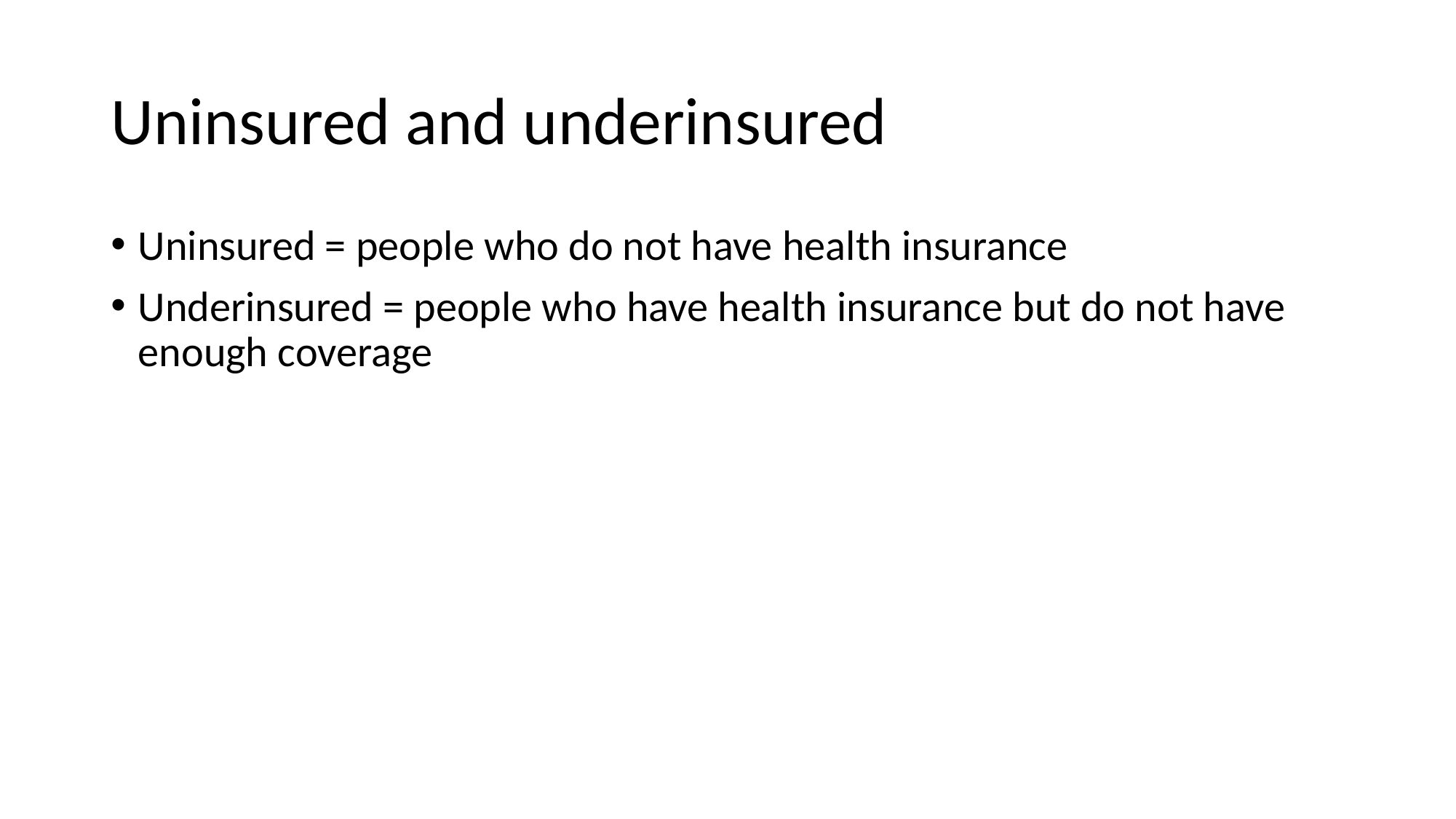

# Uninsured and underinsured
Uninsured = people who do not have health insurance
Underinsured = people who have health insurance but do not have enough coverage